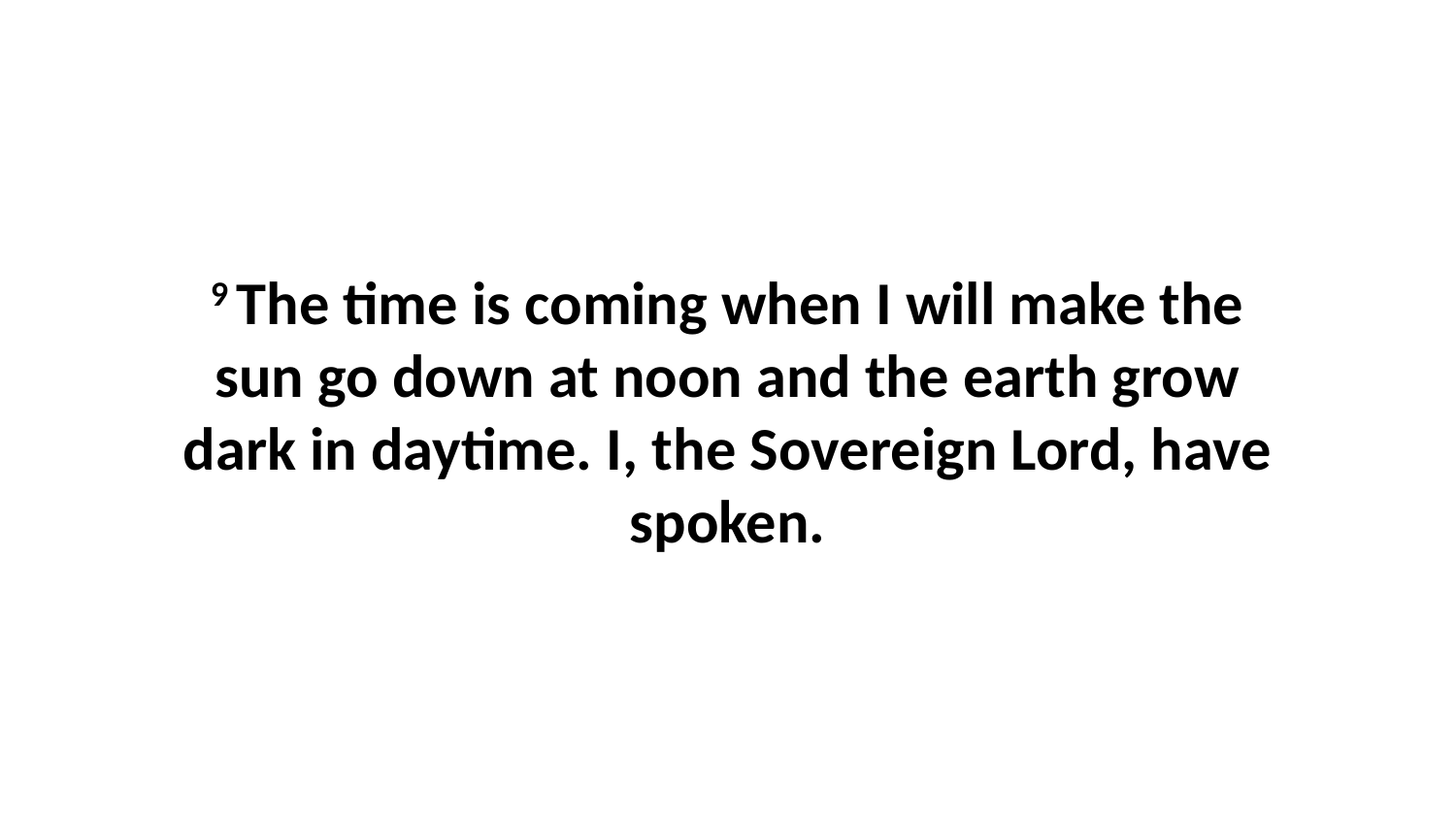

9 The time is coming when I will make the sun go down at noon and the earth grow dark in daytime. I, the Sovereign Lord, have spoken.